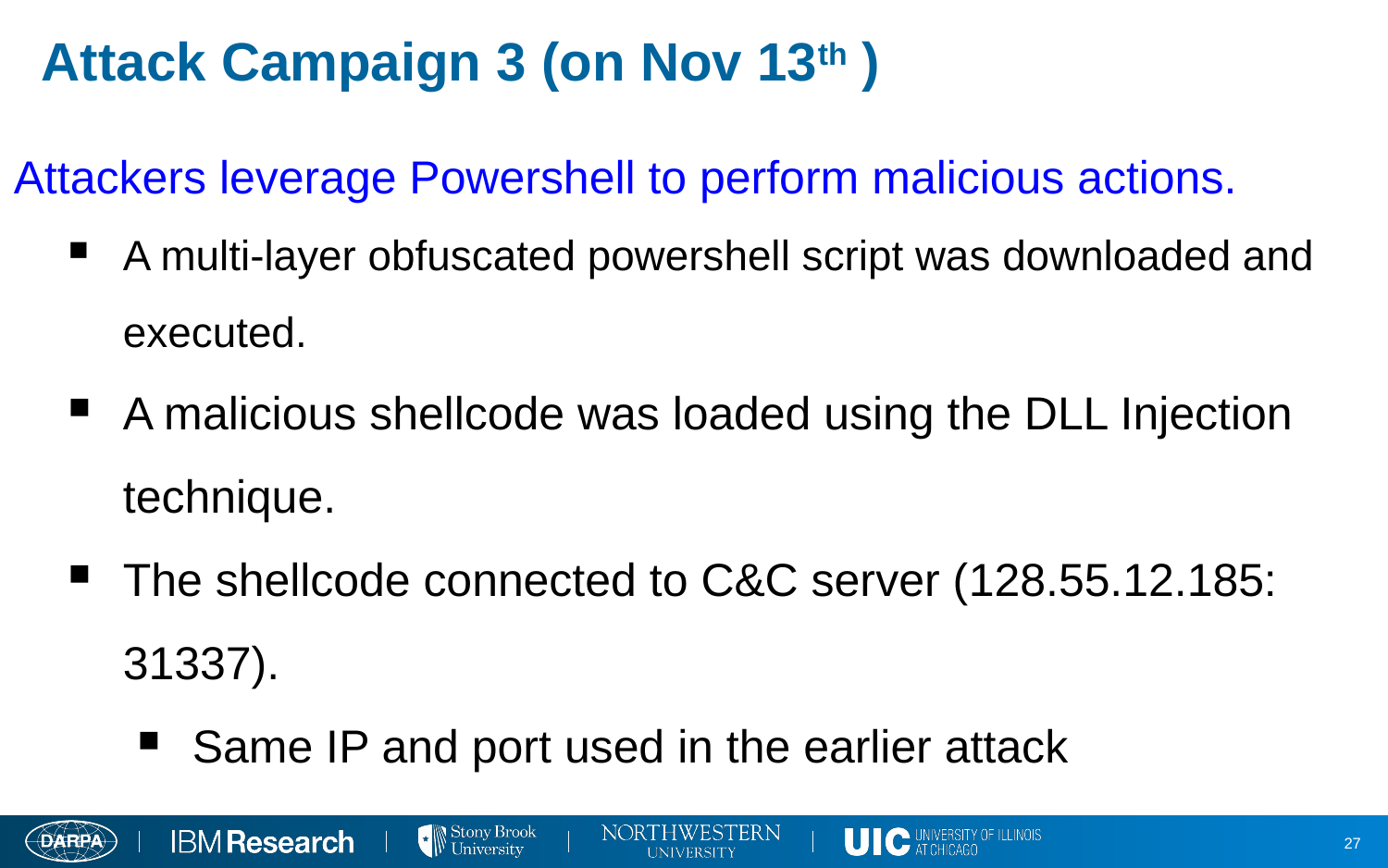

# Attack Campaign 3 (on Nov 13th )
Attackers leverage Powershell to perform malicious actions.
A multi-layer obfuscated powershell script was downloaded and executed.
A malicious shellcode was loaded using the DLL Injection technique.
The shellcode connected to C&C server (128.55.12.185: 31337).
Same IP and port used in the earlier attack